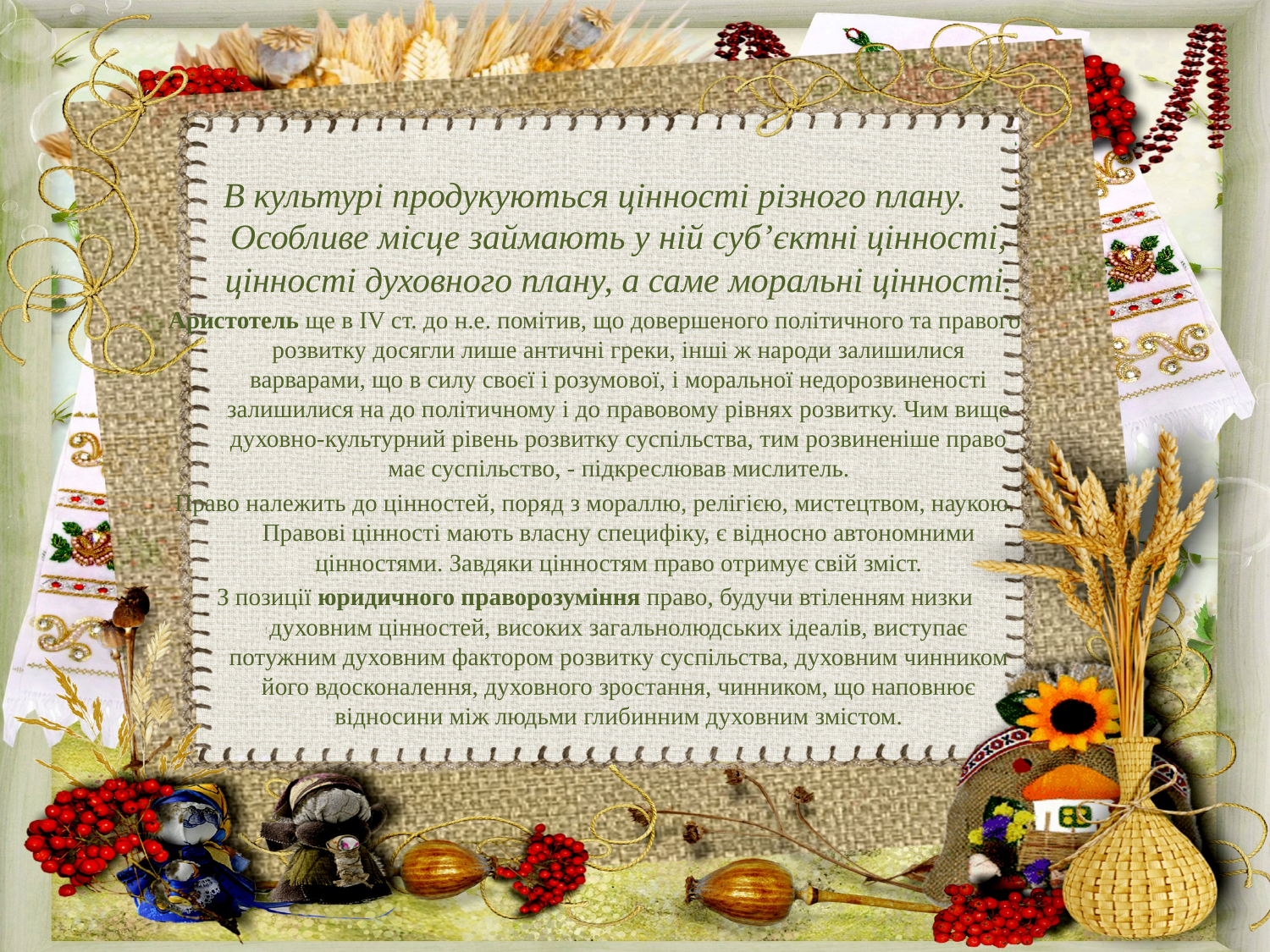

В культурі продукуються цінності різного плану. Особливе місце займають у ній суб’єктні цінності, цінності духовного плану, а саме моральні цінності.
Аристотель ще в ІV ст. до н.е. помітив, що довершеного політичного та правого розвитку досягли лише античні греки, інші ж народи залишилися варварами, що в силу своєї і розумової, і моральної недорозвиненості залишилися на до політичному і до правовому рівнях розвитку. Чим вище духовно-культурний рівень розвитку суспільства, тим розвиненіше право має суспільство, - підкреслював мислитель.
Право належить до цінностей, поряд з мораллю, релігією, мистецтвом, наукою. Правові цінності мають власну специфіку, є відносно автономними цінностями. Завдяки цінностям право отримує свій зміст.
З позиції юридичного праворозуміння право, будучи втіленням низки духовним цінностей, високих загальнолюдських ідеалів, виступає потужним духовним фактором розвитку суспільства, духовним чинником його вдосконалення, духовного зростання, чинником, що наповнює відносини між людьми глибинним духовним змістом.